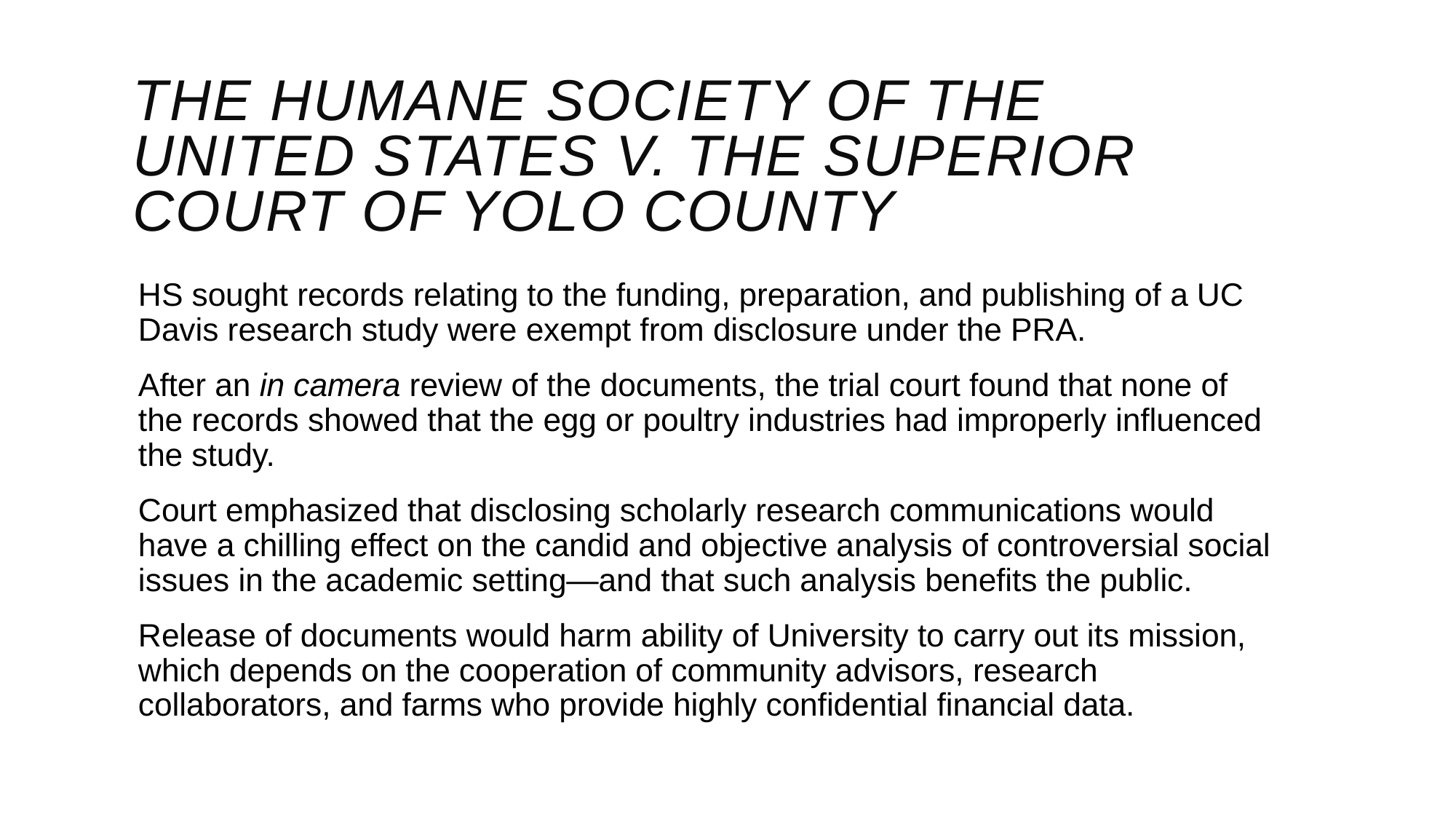

# The Humane Society of the United States v. The Superior Court of Yolo County
HS sought records relating to the funding, preparation, and publishing of a UC Davis research study were exempt from disclosure under the PRA.
After an in camera review of the documents, the trial court found that none of the records showed that the egg or poultry industries had improperly influenced the study.
Court emphasized that disclosing scholarly research communications would have a chilling effect on the candid and objective analysis of controversial social issues in the academic setting—and that such analysis benefits the public.
Release of documents would harm ability of University to carry out its mission, which depends on the cooperation of community advisors, research collaborators, and farms who provide highly confidential financial data.